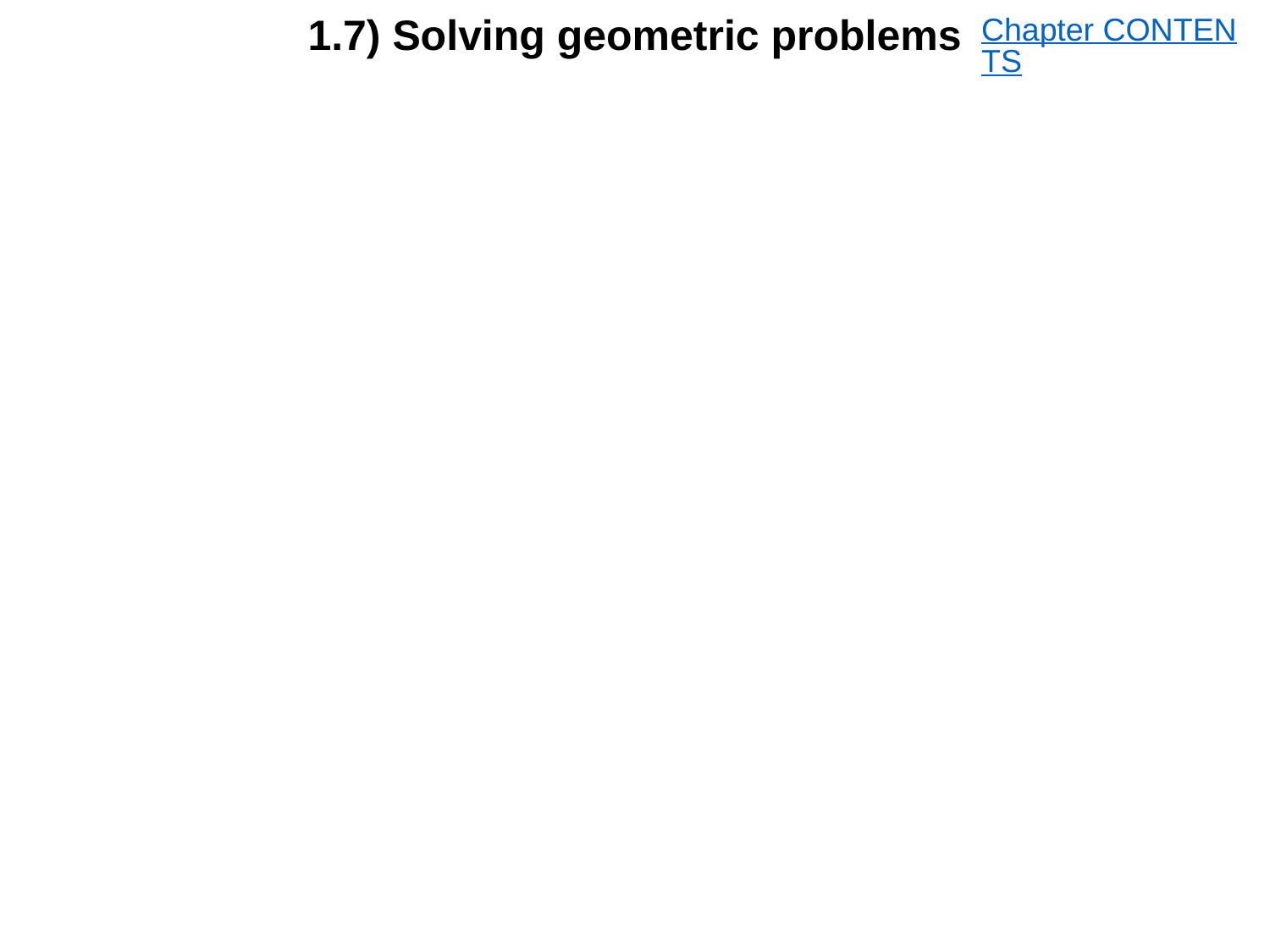

# 1.7) Solving geometric problems
Chapter CONTENTS